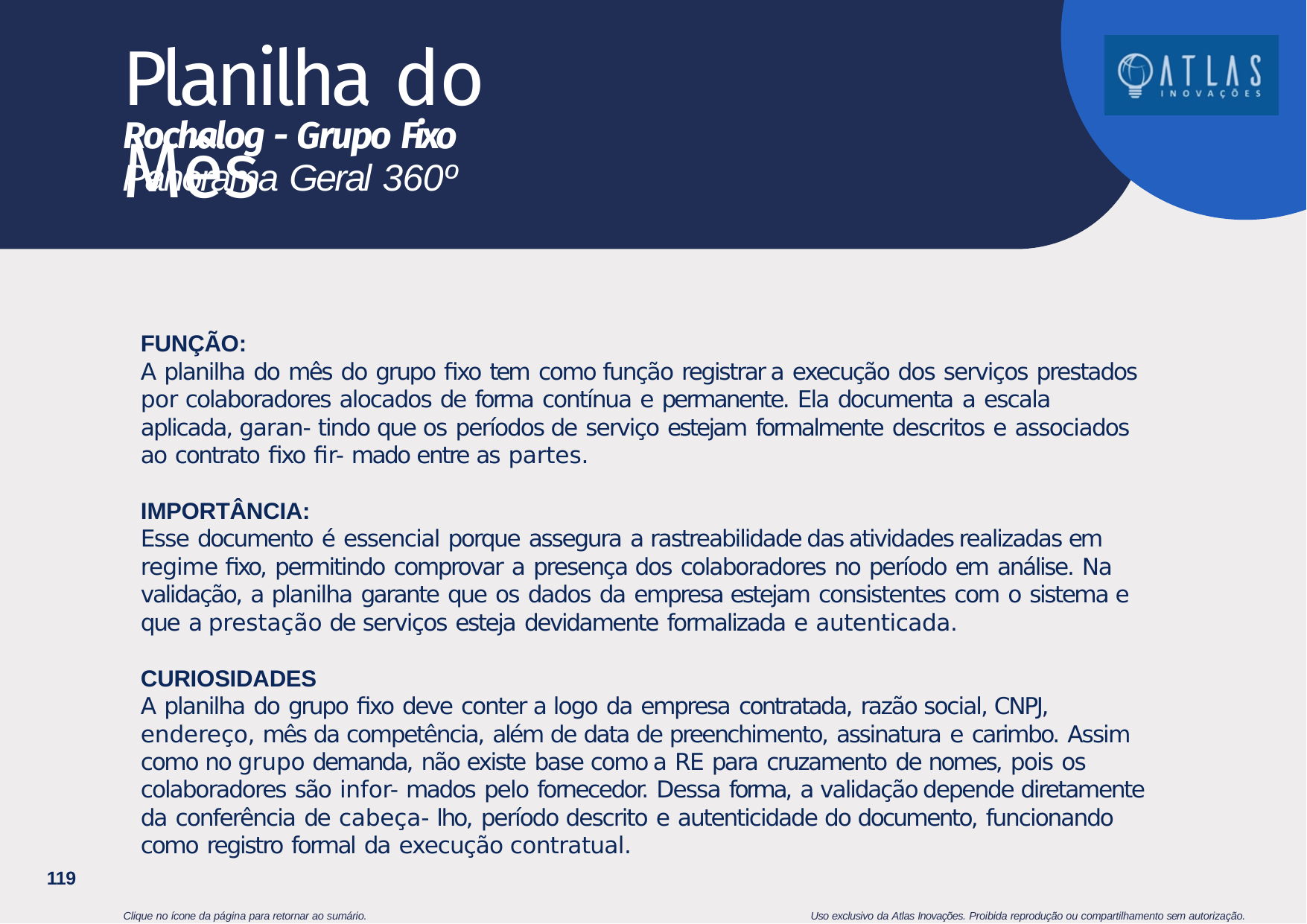

# Planilha do Mês
Rochalog - Grupo Fixo
Panorama Geral 360º
FUNÇÃO:
A planilha do mês do grupo fixo tem como função registrar a execução dos serviços prestados por colaboradores alocados de forma contínua e permanente. Ela documenta a escala aplicada, garan- tindo que os períodos de serviço estejam formalmente descritos e associados ao contrato fixo fir- mado entre as partes.
IMPORTÂNCIA:
Esse documento é essencial porque assegura a rastreabilidade das atividades realizadas em regime fixo, permitindo comprovar a presença dos colaboradores no período em análise. Na validação, a planilha garante que os dados da empresa estejam consistentes com o sistema e que a prestação de serviços esteja devidamente formalizada e autenticada.
CURIOSIDADES
A planilha do grupo fixo deve conter a logo da empresa contratada, razão social, CNPJ, endereço, mês da competência, além de data de preenchimento, assinatura e carimbo. Assim como no grupo demanda, não existe base como a RE para cruzamento de nomes, pois os colaboradores são infor- mados pelo fornecedor. Dessa forma, a validação depende diretamente da conferência de cabeça- lho, período descrito e autenticidade do documento, funcionando como registro formal da execução contratual.
119
Clique no ícone da página para retornar ao sumário.
Uso exclusivo da Atlas Inovações. Proibida reprodução ou compartilhamento sem autorização.